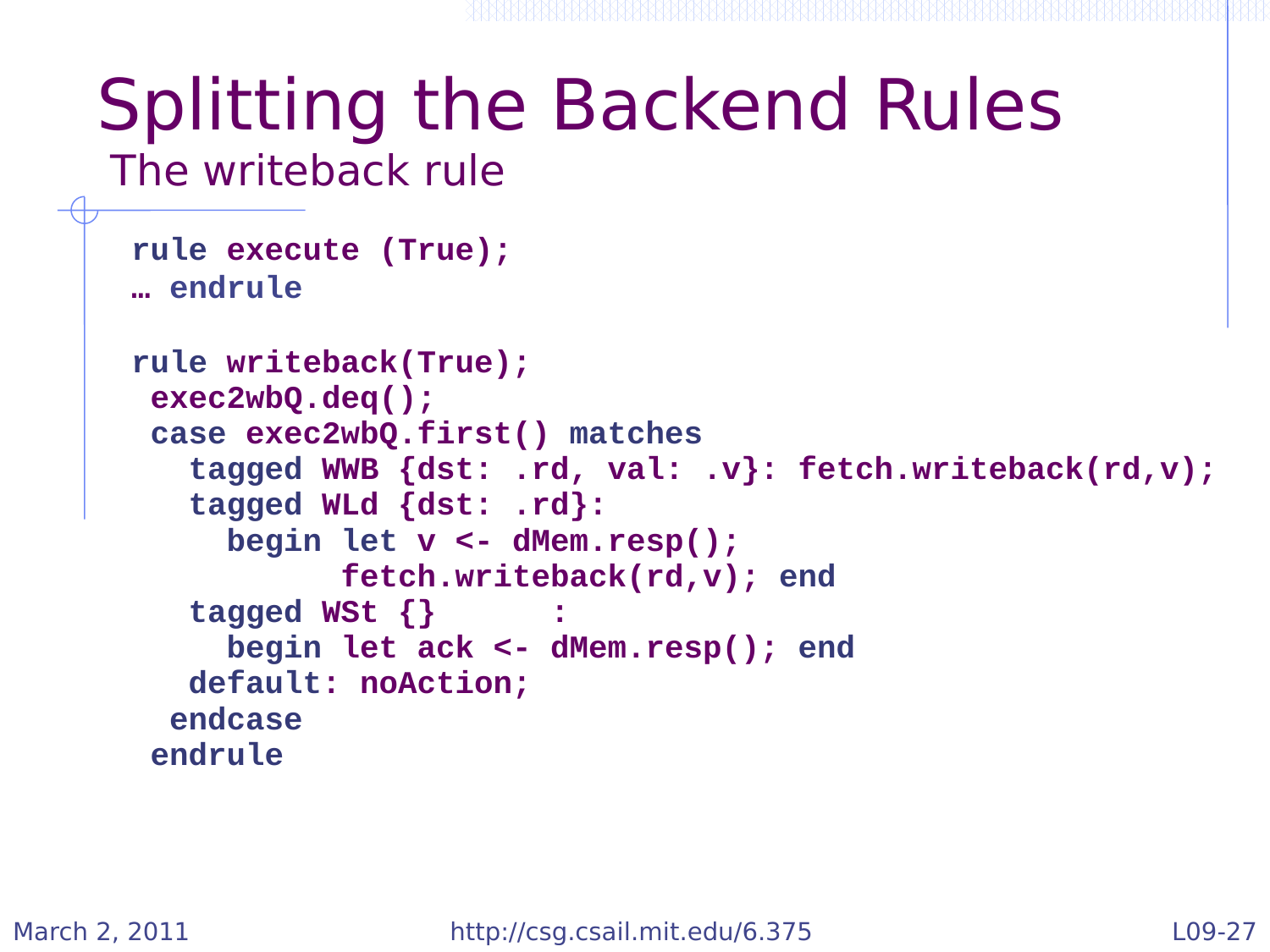

# Splitting the Backend Rules The writeback rule
rule execute (True);
… endrule

rule writeback(True);
 exec2wbQ.deq();
 case exec2wbQ.first() matches
   tagged WWB {dst: .rd, val: .v}: fetch.writeback(rd,v);
   tagged WLd {dst: .rd}:
     begin let v <- dMem.resp();
           fetch.writeback(rd,v); end
   tagged WSt {}      :
     begin let ack <- dMem.resp(); end
   default: noAction;
  endcase
 endrule
March 2, 2011
http://csg.csail.mit.edu/6.375
L09-27